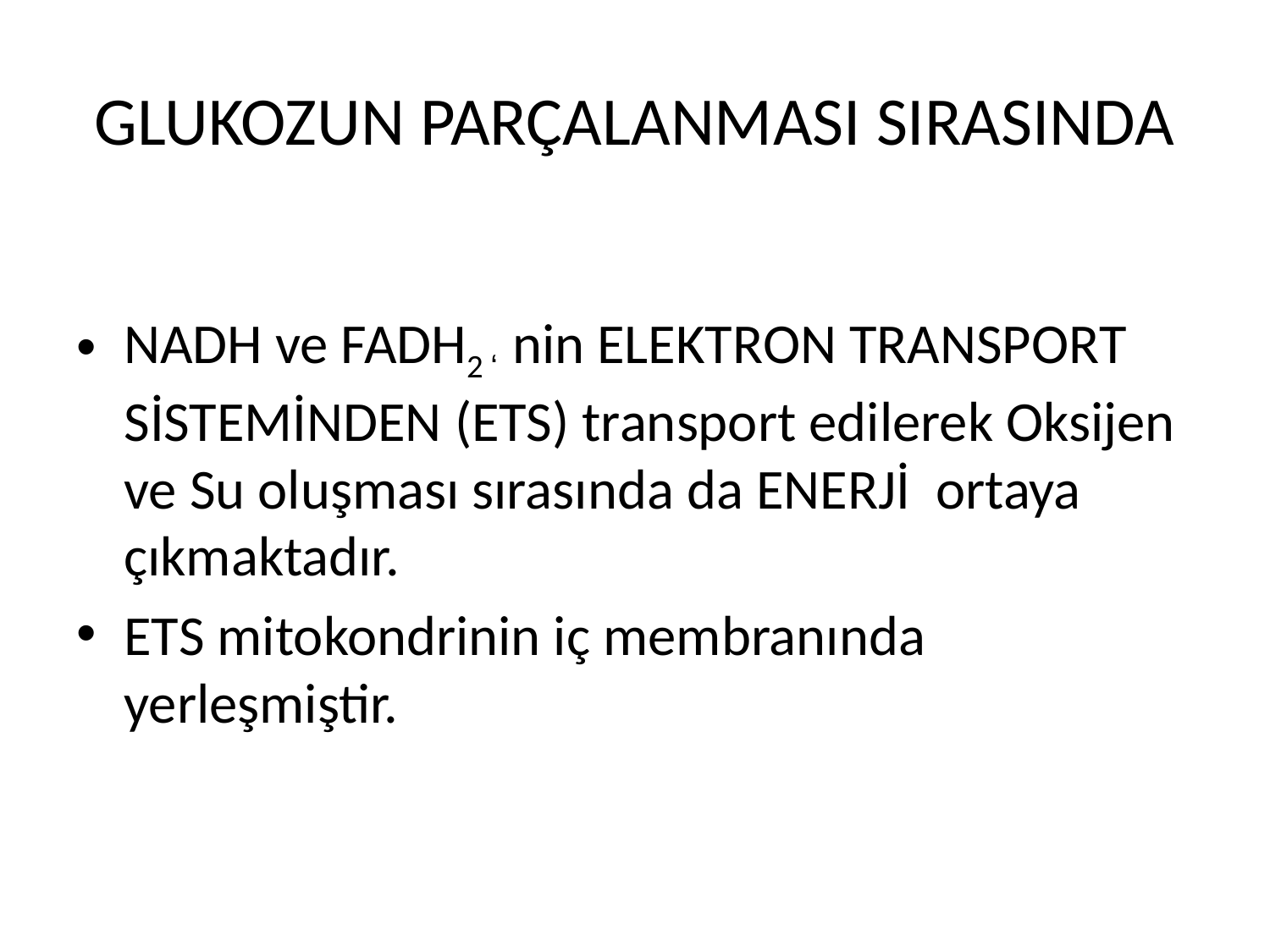

# GLUKOZUN PARÇALANMASI SIRASINDA

NADH ve FADH2 ‘  nin ELEKTRON TRANSPORT SİSTEMİNDEN (ETS) transport edilerek Oksijen ve Su oluşması sırasında da ENERJİ  ortaya çıkmaktadır.
ETS mitokondrinin iç membranında yerleşmiştir.